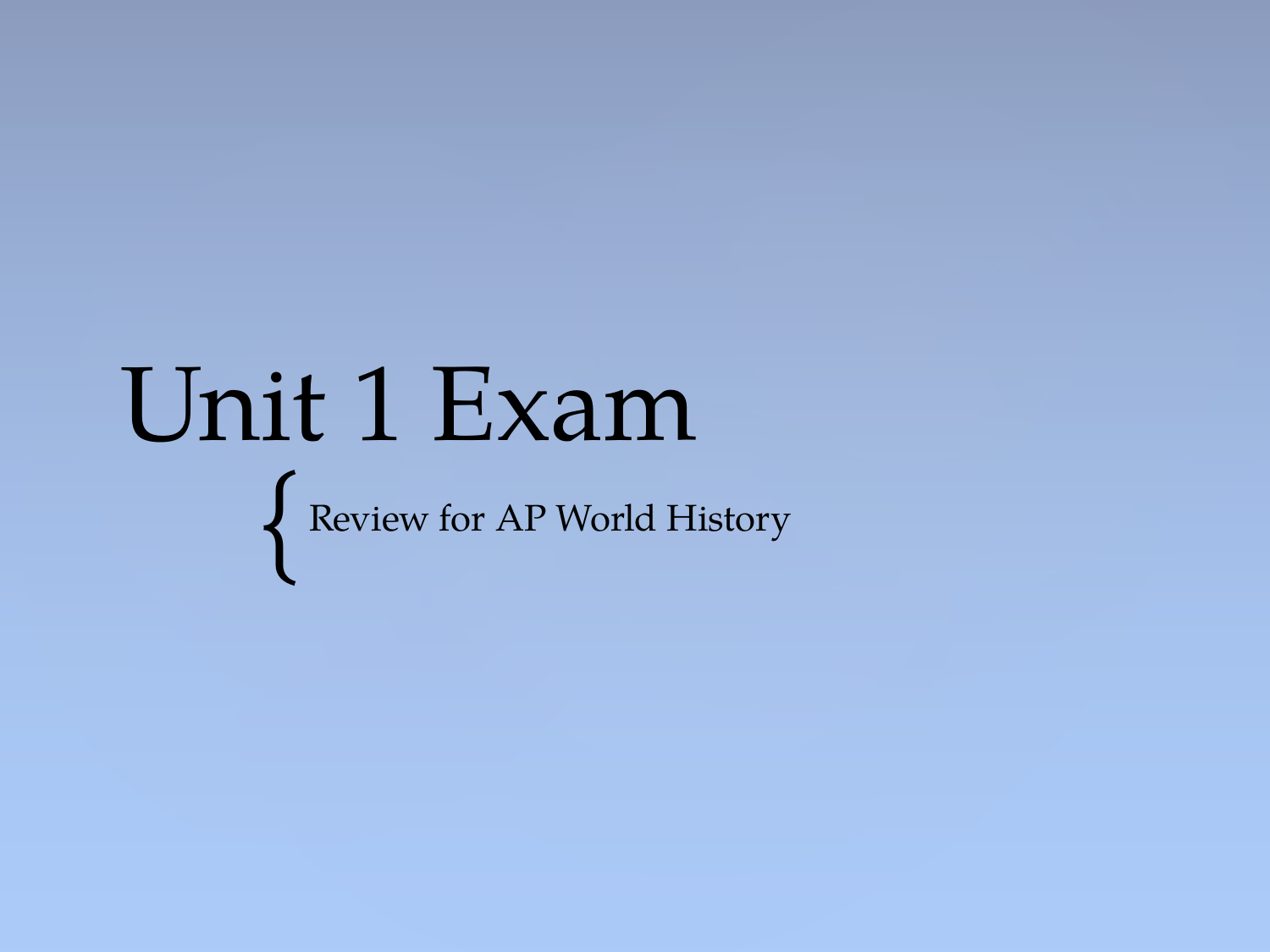

# Unit 1 Exam
Review for AP World History